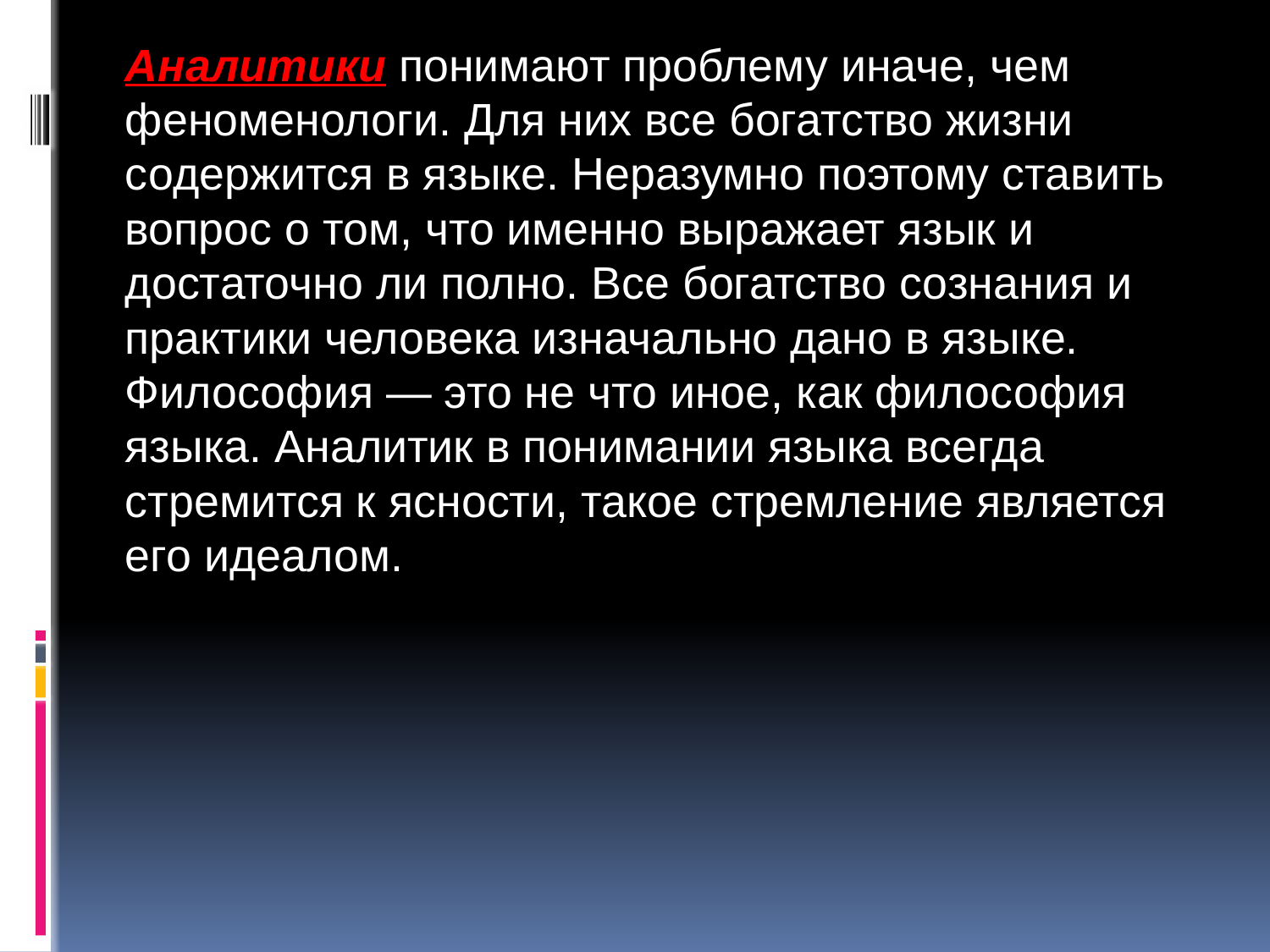

Аналитики понимают проблему иначе, чем феноменологи. Для них все богатство жизни содержится в языке. Неразумно поэтому ставить вопрос о том, что именно выражает язык и достаточно ли полно. Все богатство сознания и практики человека изначально дано в языке. Философия — это не что иное, как философия языка. Аналитик в понимании языка всегда стремится к ясности, такое стремление является его идеалом.